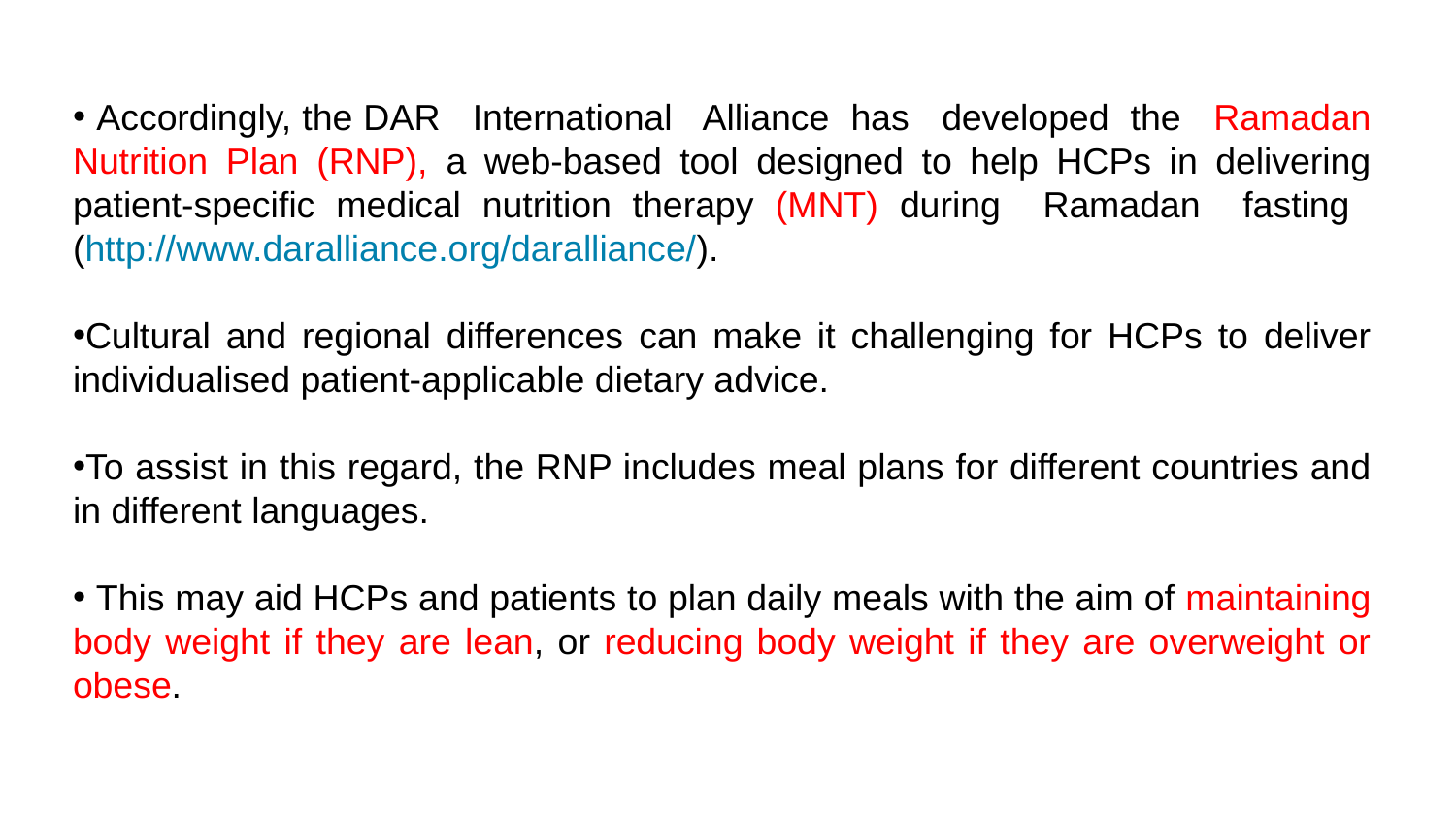

Accordingly, the DAR   International   Alliance  has   developed  the   Ramadan Nutrition Plan (RNP), a web-based tool designed to help HCPs in delivering patient-speciﬁc medical nutrition therapy (MNT) during  Ramadan  fasting  (http://www.daralliance.org/daralliance/).

Cultural and regional differences can make it challenging for HCPs to deliver individualised patient-applicable dietary advice.

To assist in this regard, the RNP includes meal plans for different countries and in different languages.

 This may aid HCPs and patients to plan daily meals with the aim of maintaining body weight if they are lean, or reducing body weight if they are overweight or obese.